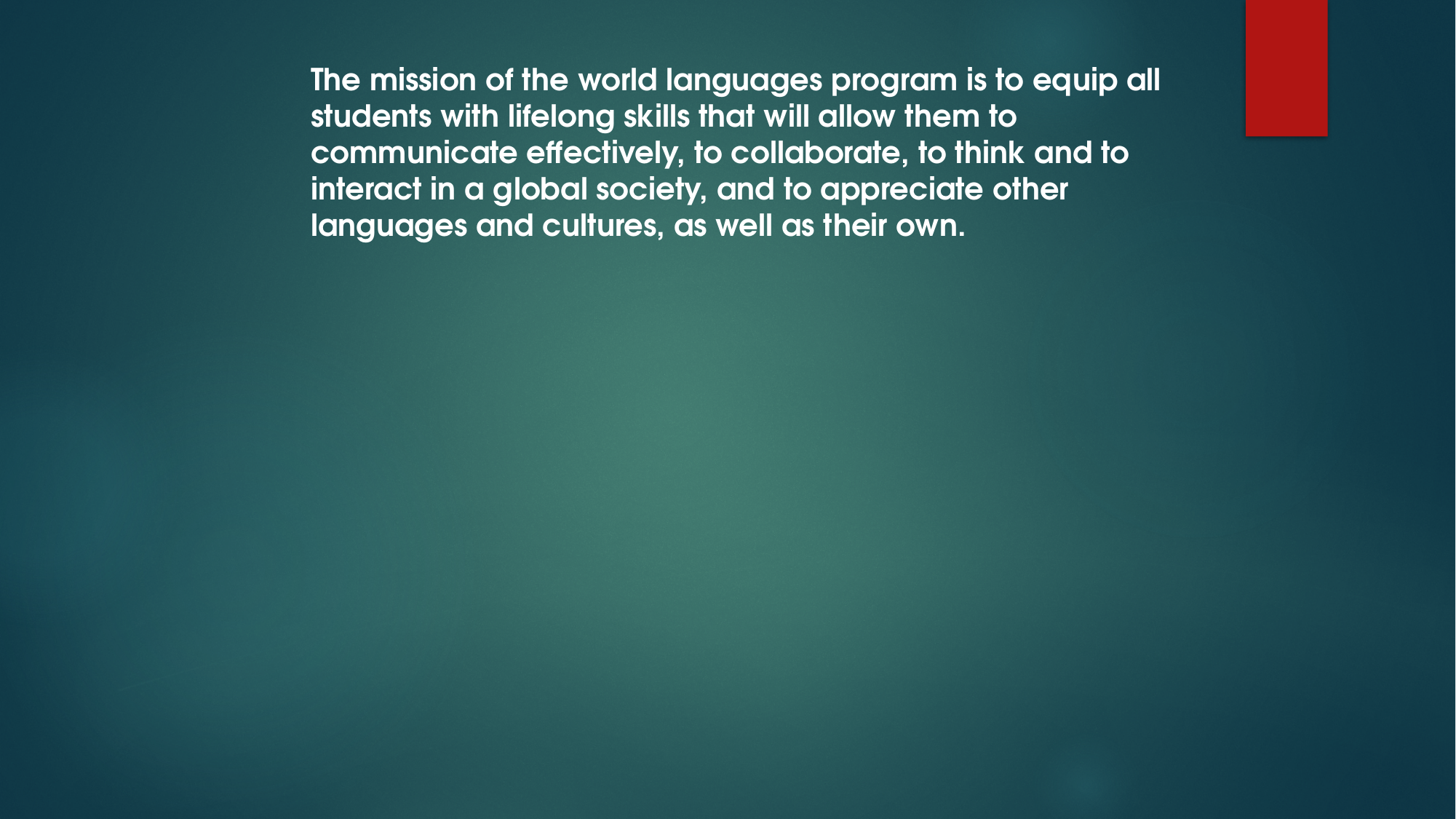

The mission of the world languages program is to equip all students with lifelong skills that will allow them to communicate effectively, to collaborate, to think and to interact in a global society, and to appreciate other languages and cultures, as well as their own.